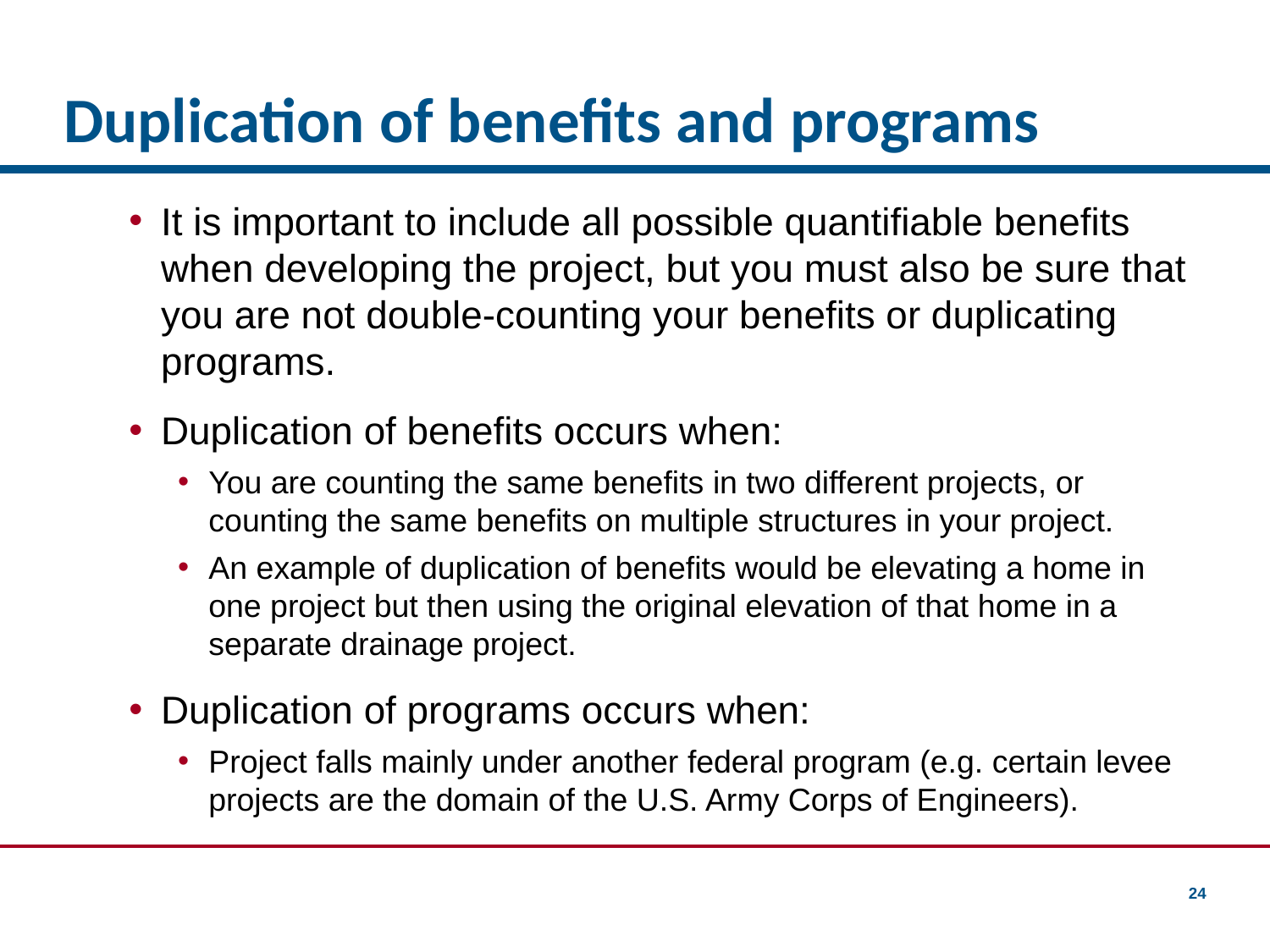

# Duplication of benefits and programs
It is important to include all possible quantifiable benefits when developing the project, but you must also be sure that you are not double-counting your benefits or duplicating programs.
Duplication of benefits occurs when:
You are counting the same benefits in two different projects, or counting the same benefits on multiple structures in your project.
An example of duplication of benefits would be elevating a home in one project but then using the original elevation of that home in a separate drainage project.
Duplication of programs occurs when:
Project falls mainly under another federal program (e.g. certain levee projects are the domain of the U.S. Army Corps of Engineers).

24